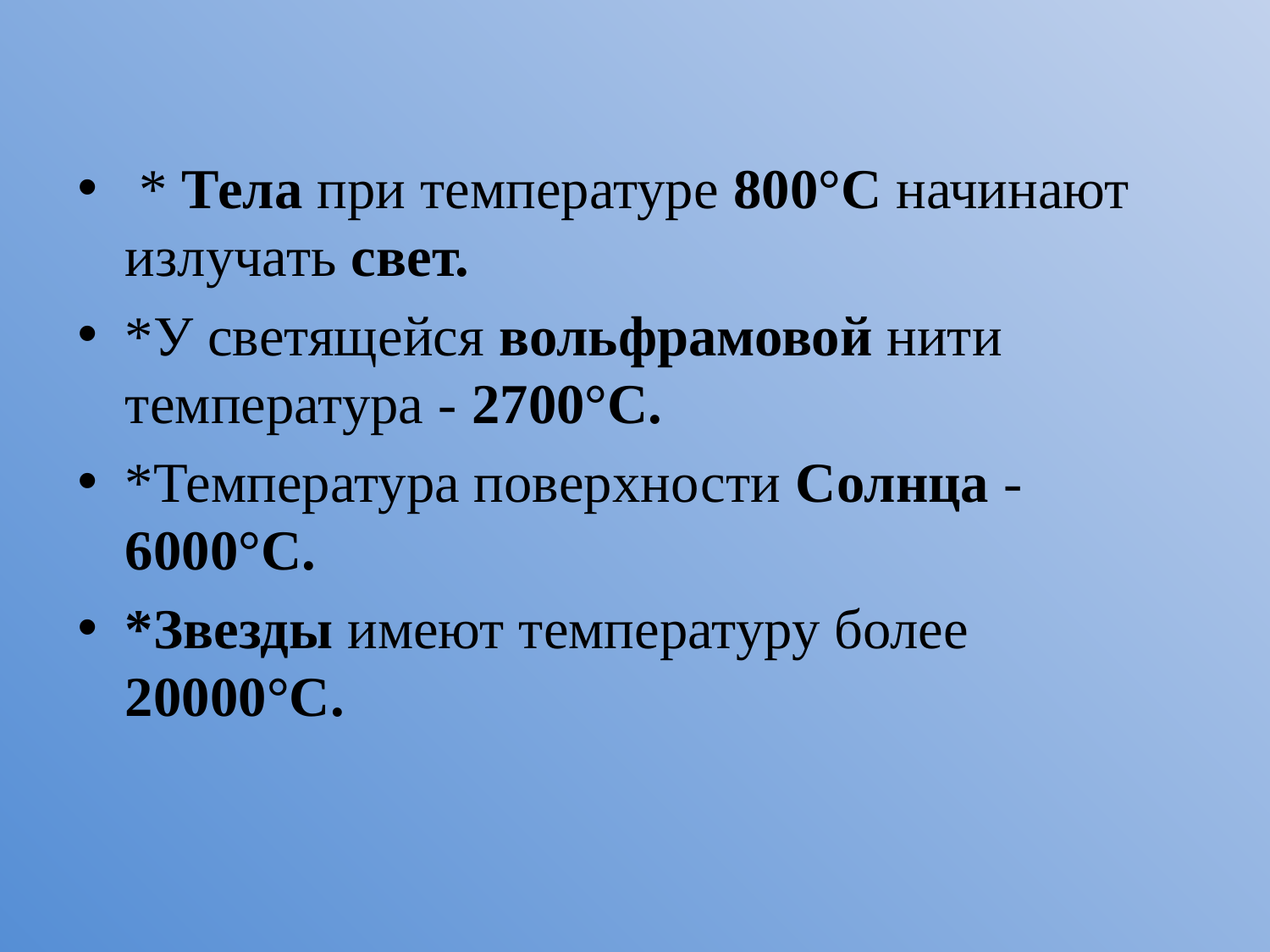

#
 * Тела при температуре 800°С начинают излучать свет.
*У светящейся вольфрамовой нити температура - 2700°С.
*Температура поверхности Солнца - 6000°С.
*Звезды имеют температуру более 20000°С.